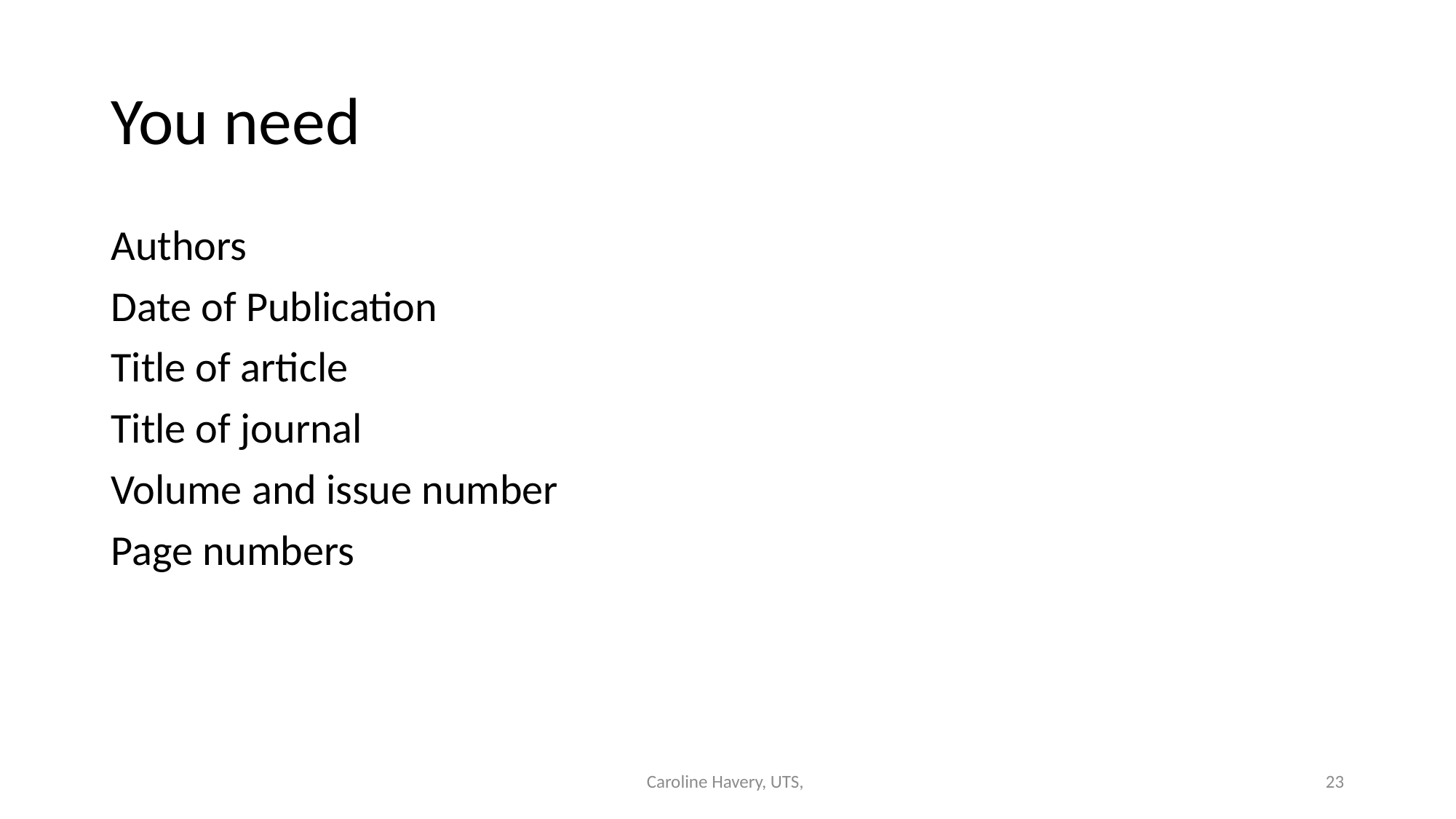

# You need
Authors
Date of Publication
Title of article
Title of journal
Volume and issue number
Page numbers
Caroline Havery, UTS,
23